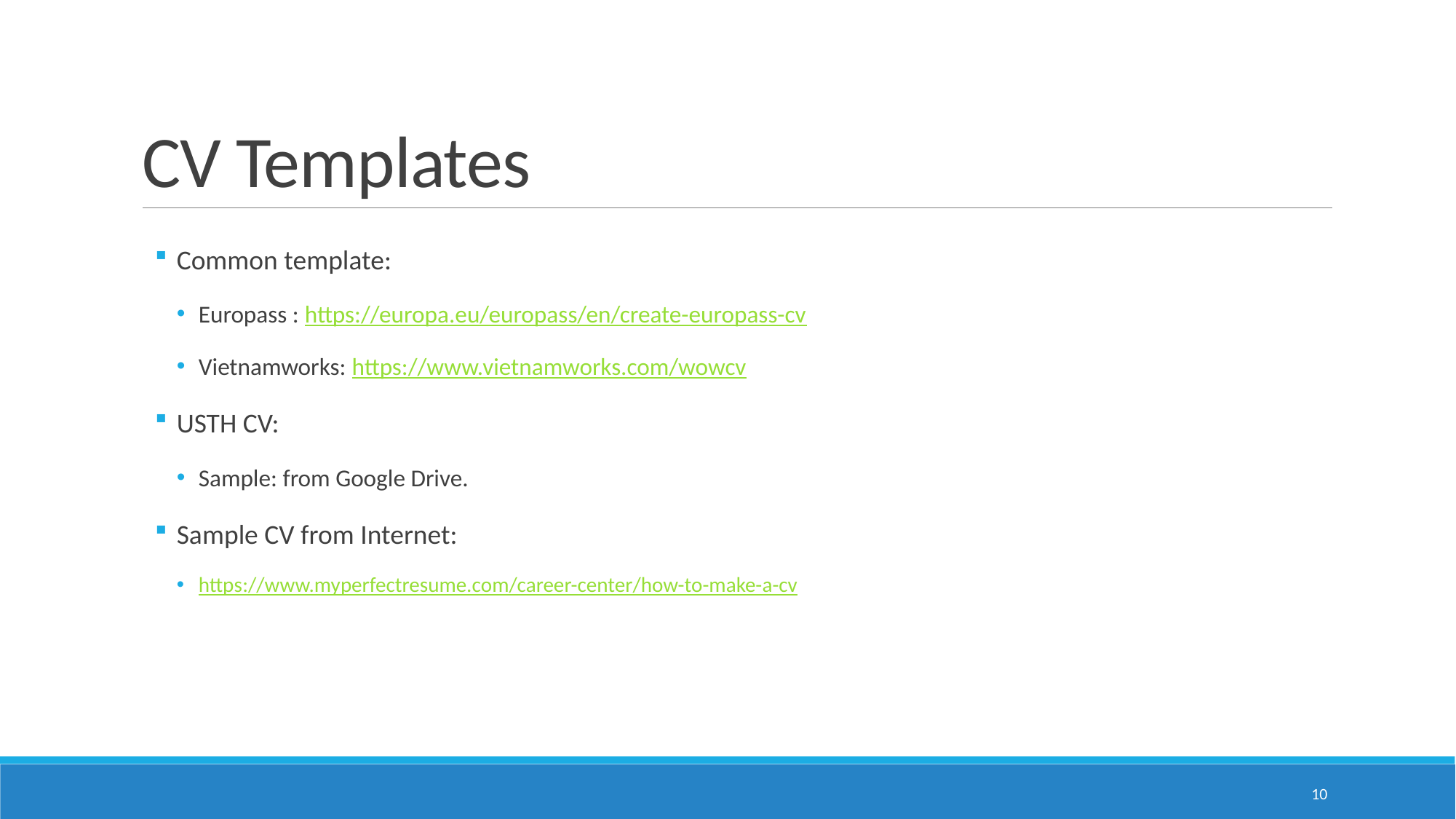

# CV Templates
Common template:
Europass : https://europa.eu/europass/en/create-europass-cv
Vietnamworks: https://www.vietnamworks.com/wowcv
USTH CV:
Sample: from Google Drive.
Sample CV from Internet:
https://www.myperfectresume.com/career-center/how-to-make-a-cv

10